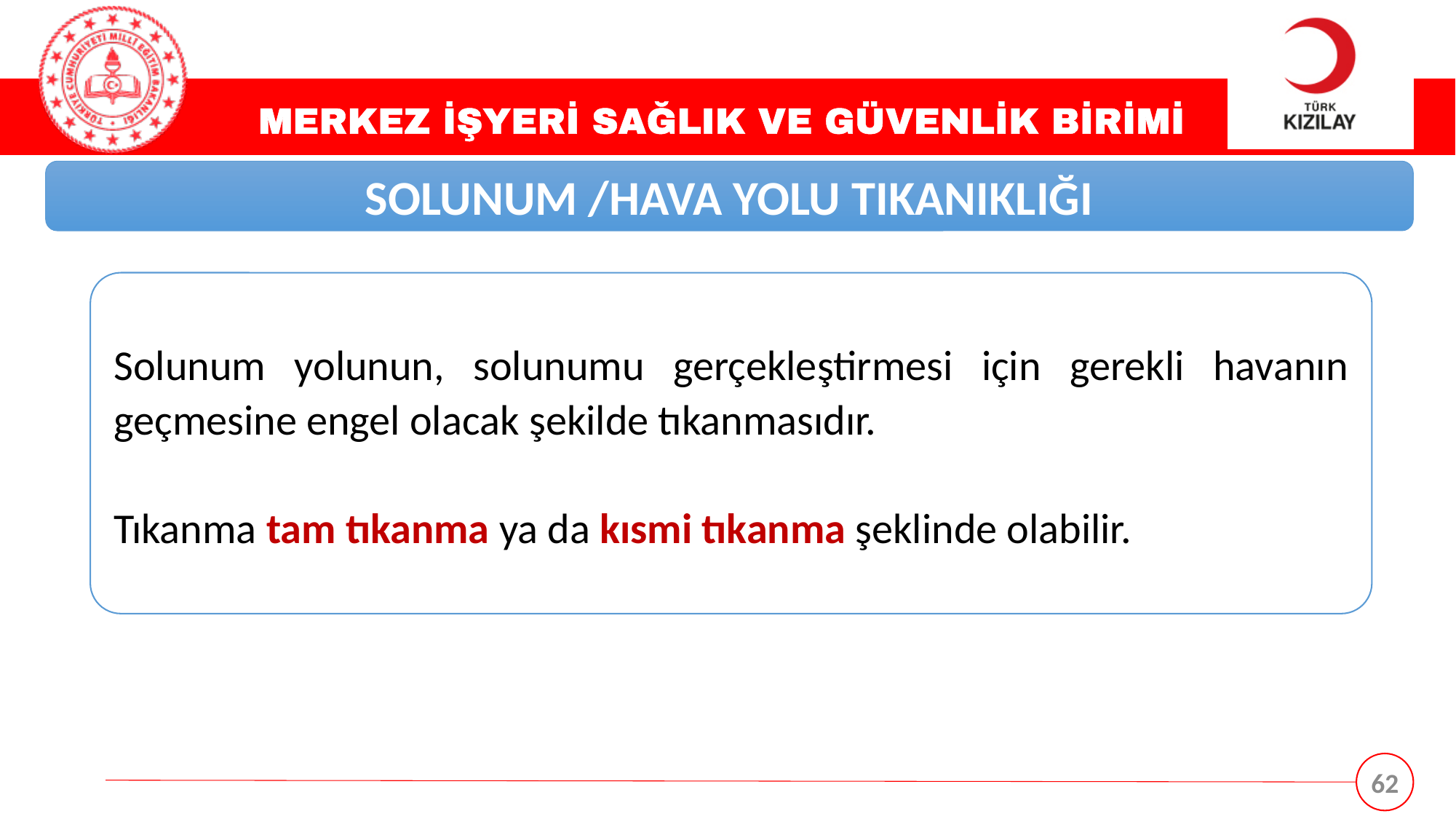

SOLUNUM /HAVA YOLU TIKANIKLIĞI
Solunum yolunun, solunumu gerçekleştirmesi için gerekli havanın geçmesine engel olacak şekilde tıkanmasıdır.

Tıkanma tam tıkanma ya da kısmi tıkanma şeklinde olabilir.

62